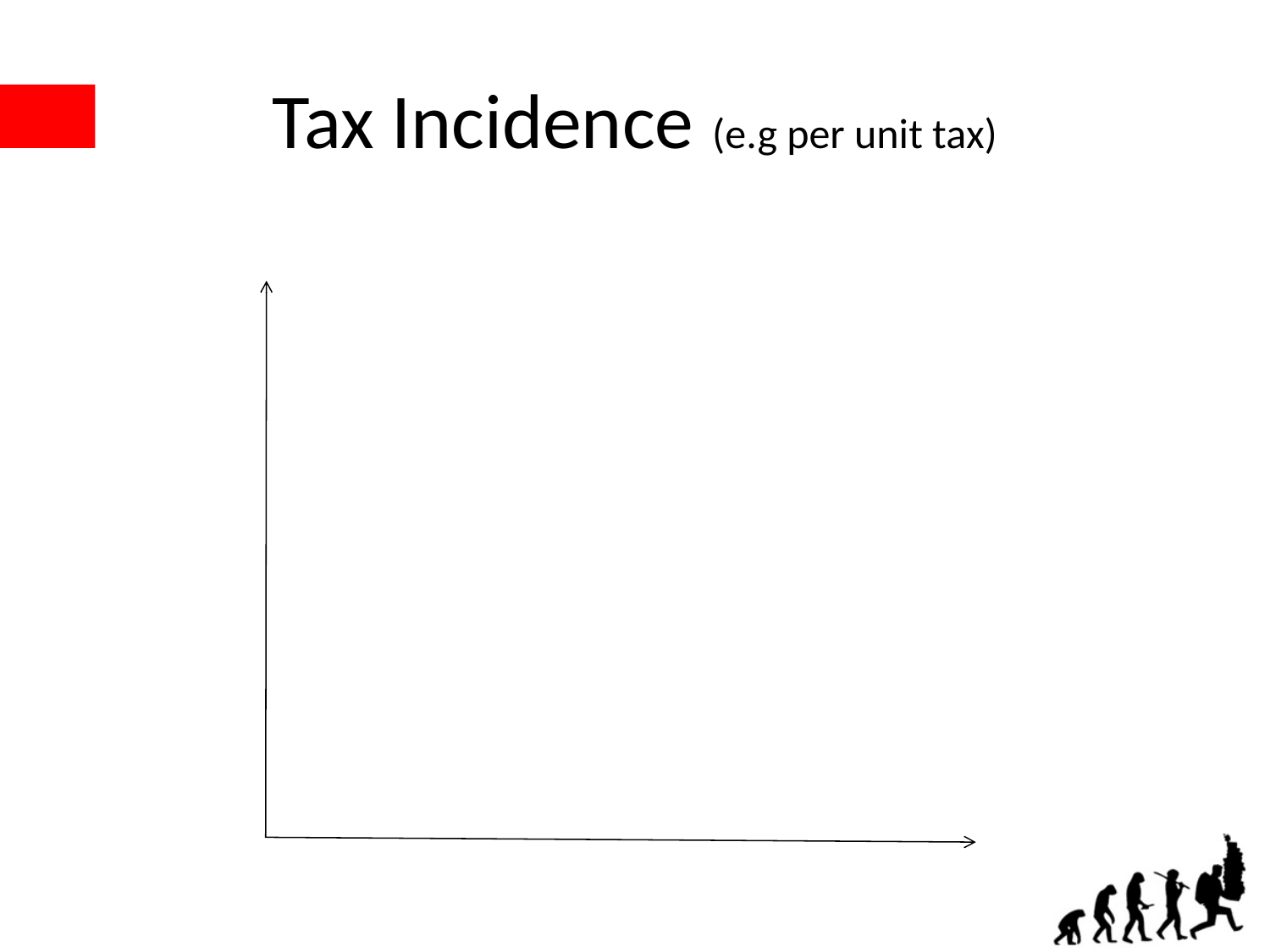

# Tax Incidence (e.g per unit tax)